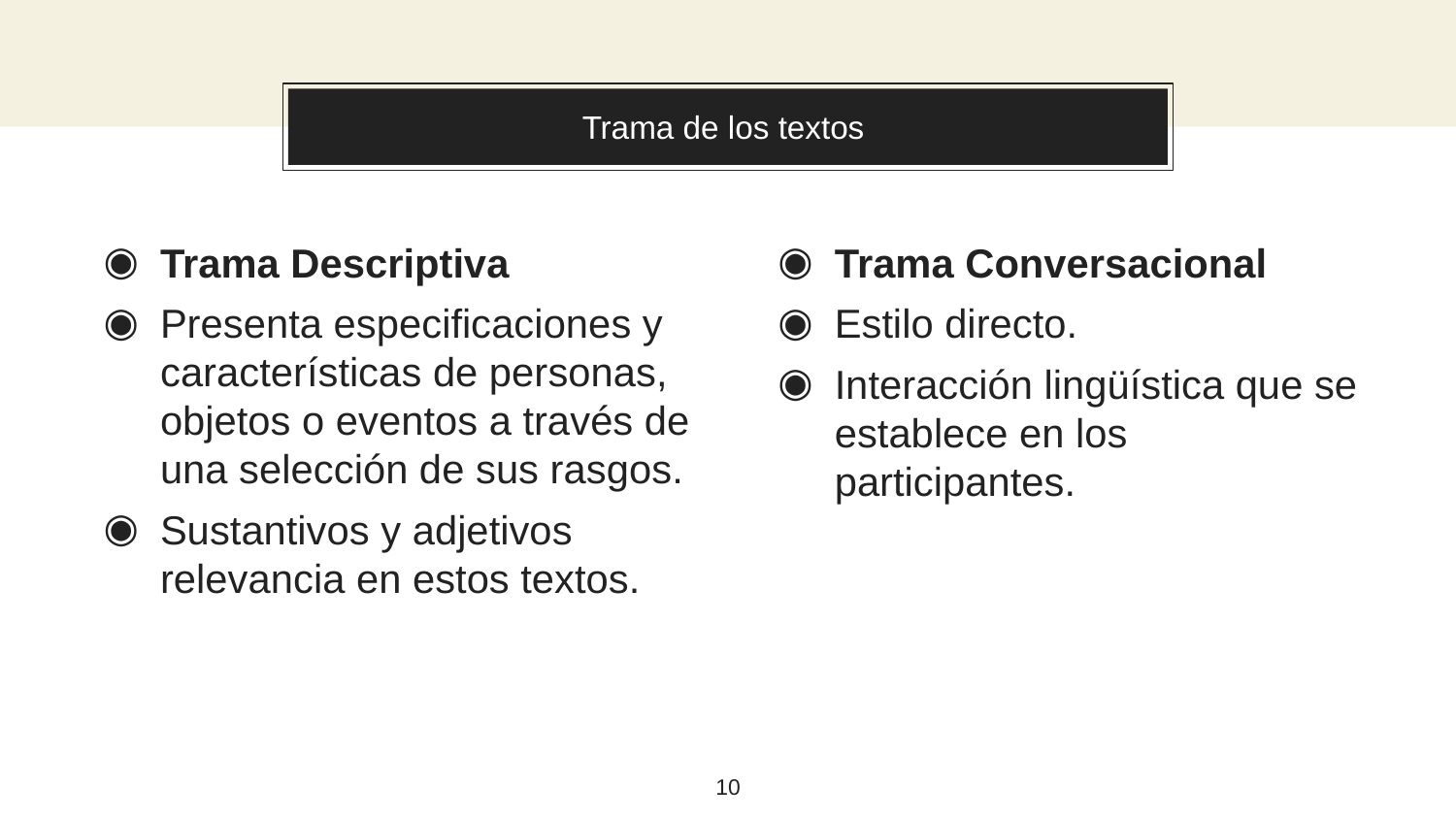

# Trama de los textos
Trama Descriptiva
Presenta especificaciones y características de personas, objetos o eventos a través de una selección de sus rasgos.
Sustantivos y adjetivos relevancia en estos textos.

Trama Conversacional
Estilo directo.
Interacción lingüística que se establece en los participantes.

10